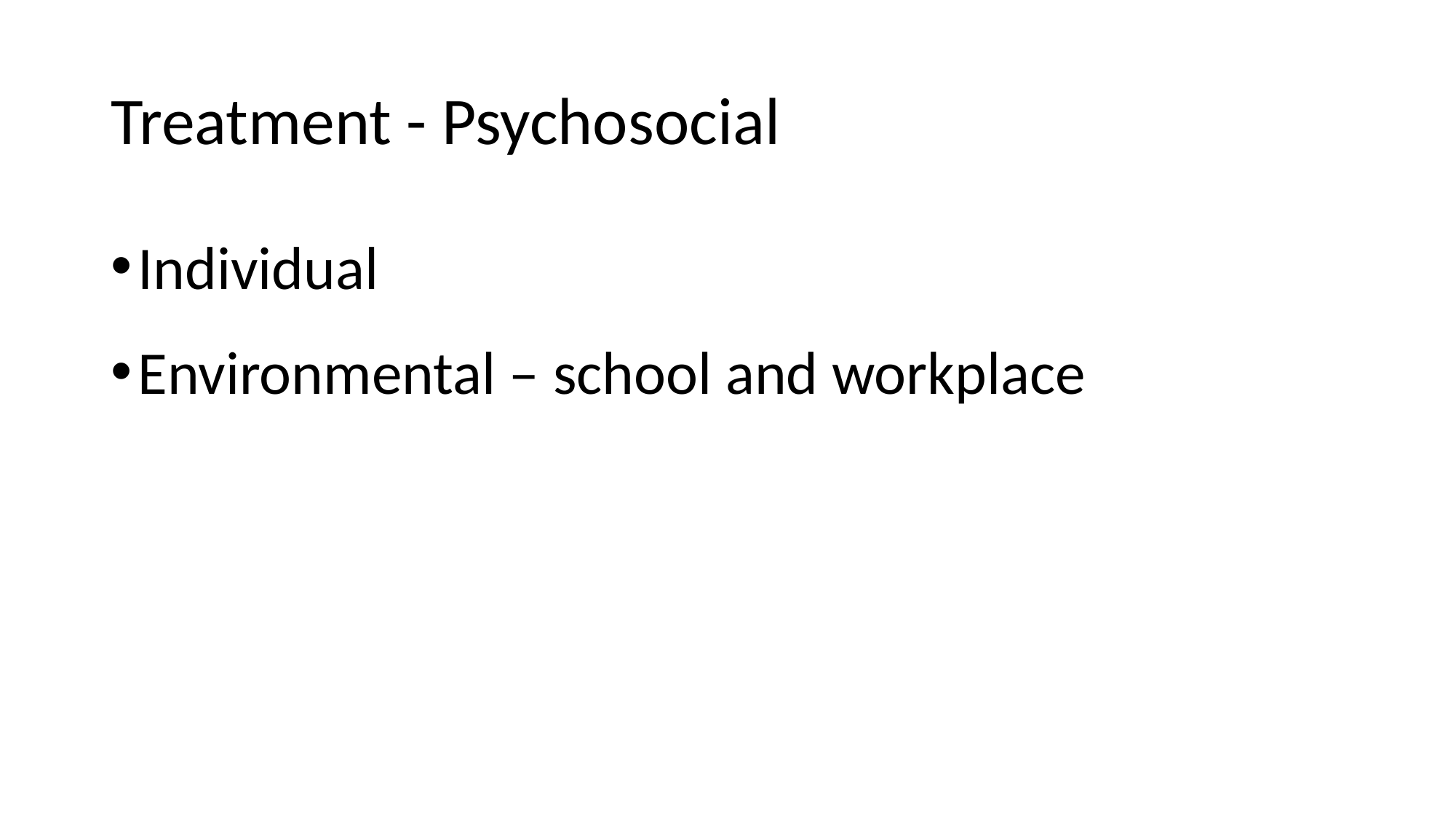

# Treatment - Psychosocial
Individual
Environmental – school and workplace